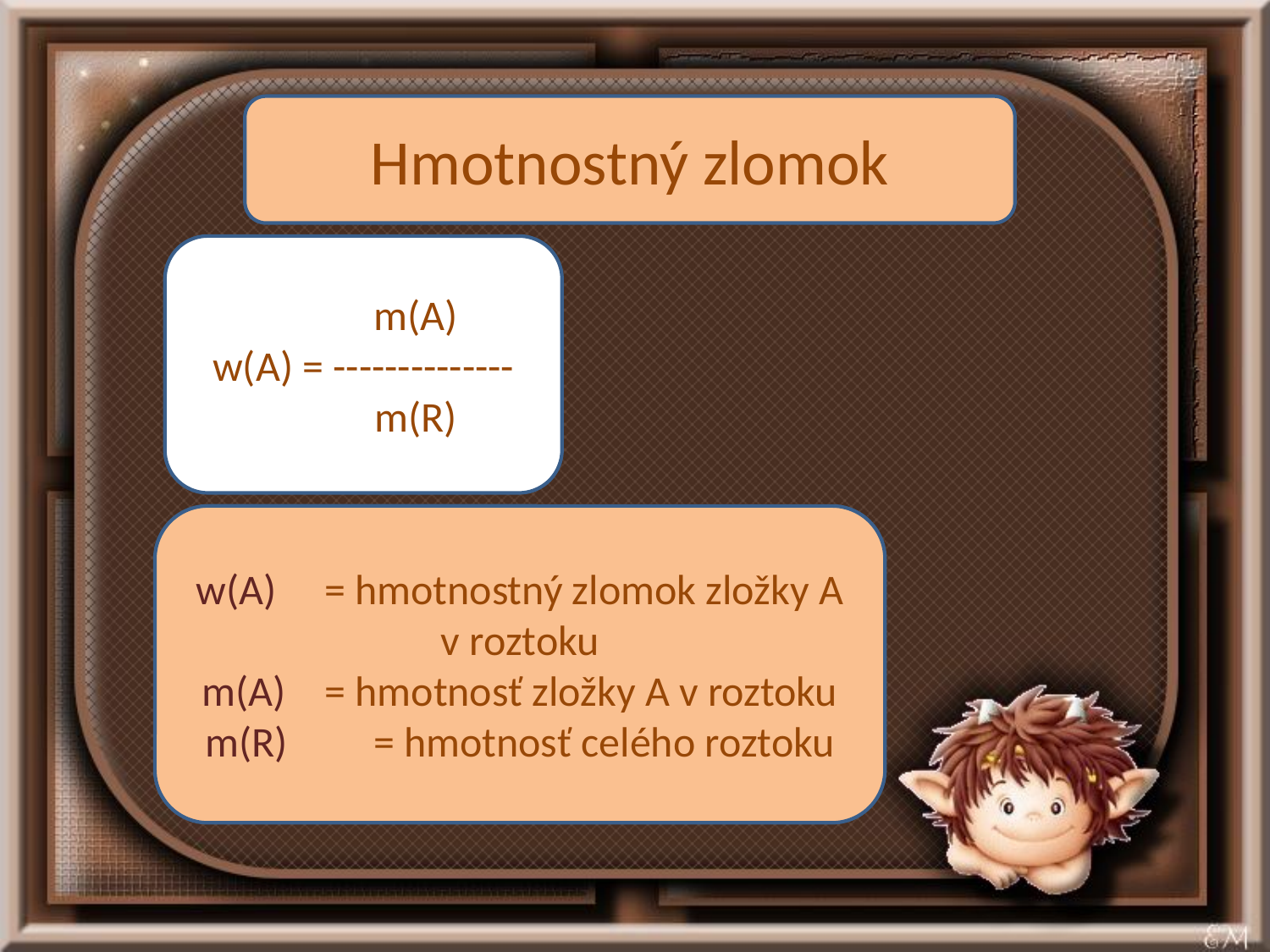

Hmotnostný zlomok

           m(A)
w(A) = --------------
           m(R)
w(A)     = hmotnostný zlomok zložky A v roztoku
m(A)    = hmotnosť zložky A v roztoku
m(R)         = hmotnosť celého roztoku